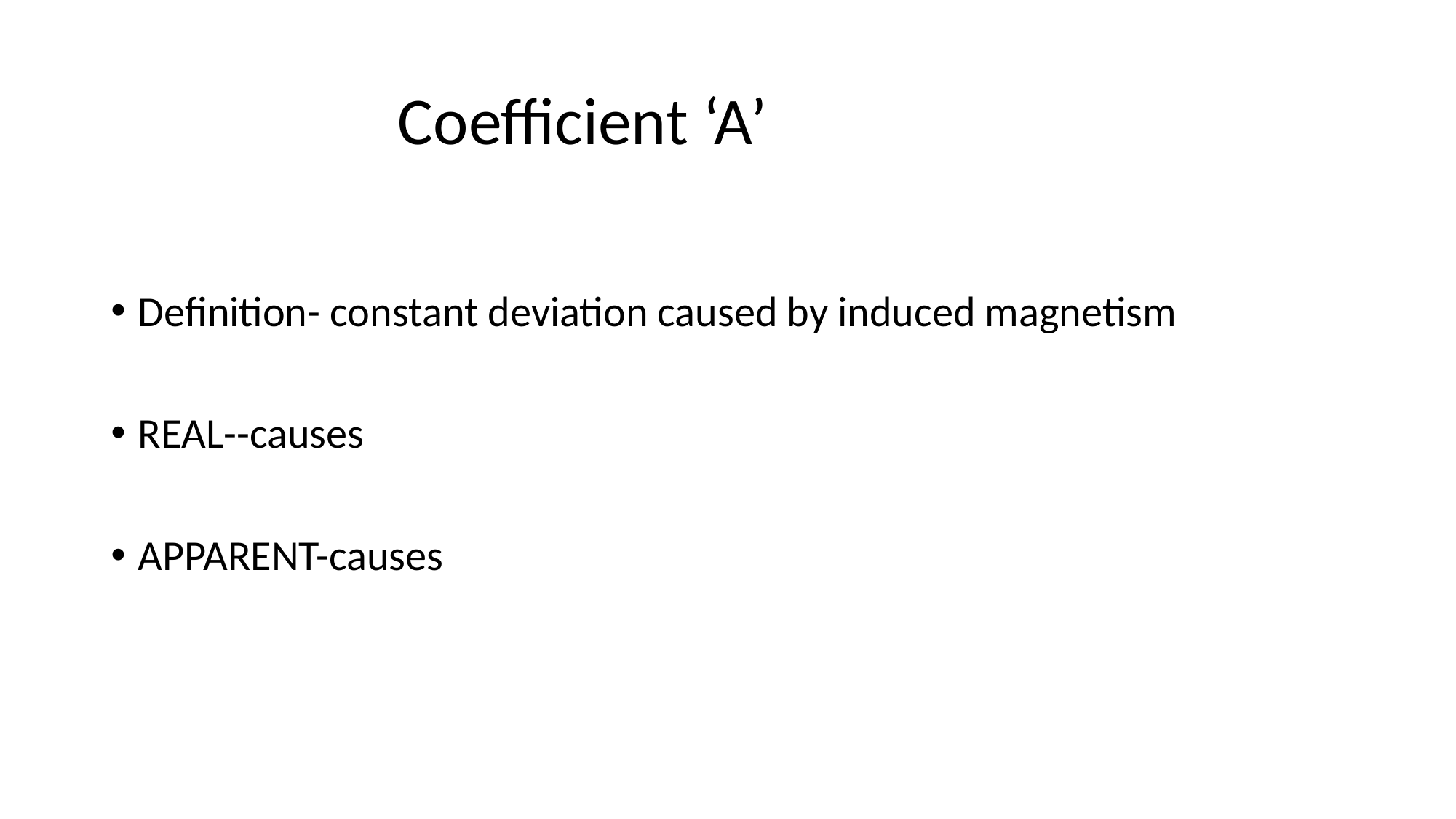

# Coefficient ‘A’

Definition- constant deviation caused by induced magnetism

REAL--causes

APPARENT-causes